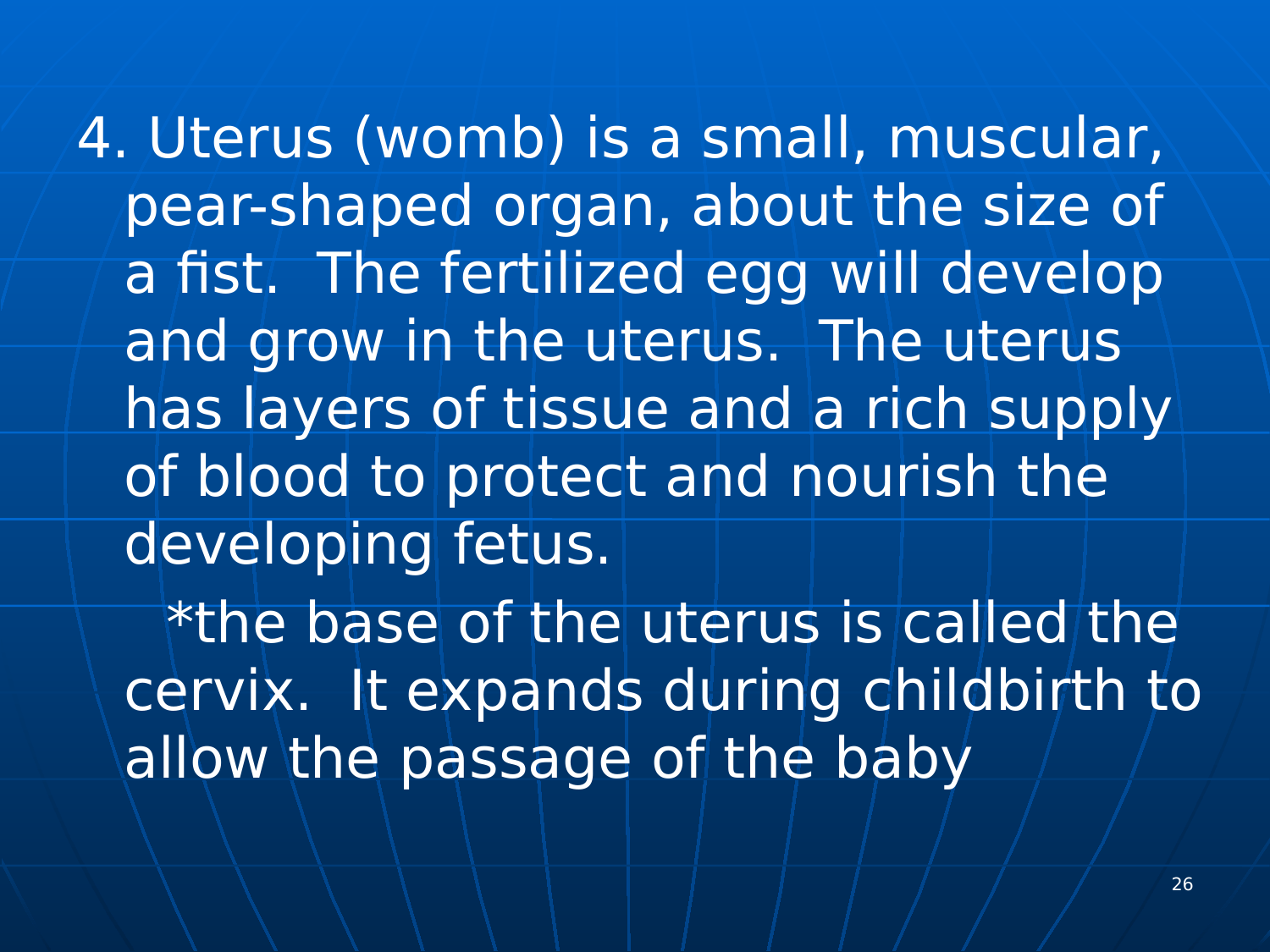

#
4. Uterus (womb) is a small, muscular, pear-shaped organ, about the size of a fist.  The fertilized egg will develop and grow in the uterus.  The uterus has layers of tissue and a rich supply of blood to protect and nourish the developing fetus.
     *the base of the uterus is called the cervix.  It expands during childbirth to allow the passage of the baby
26